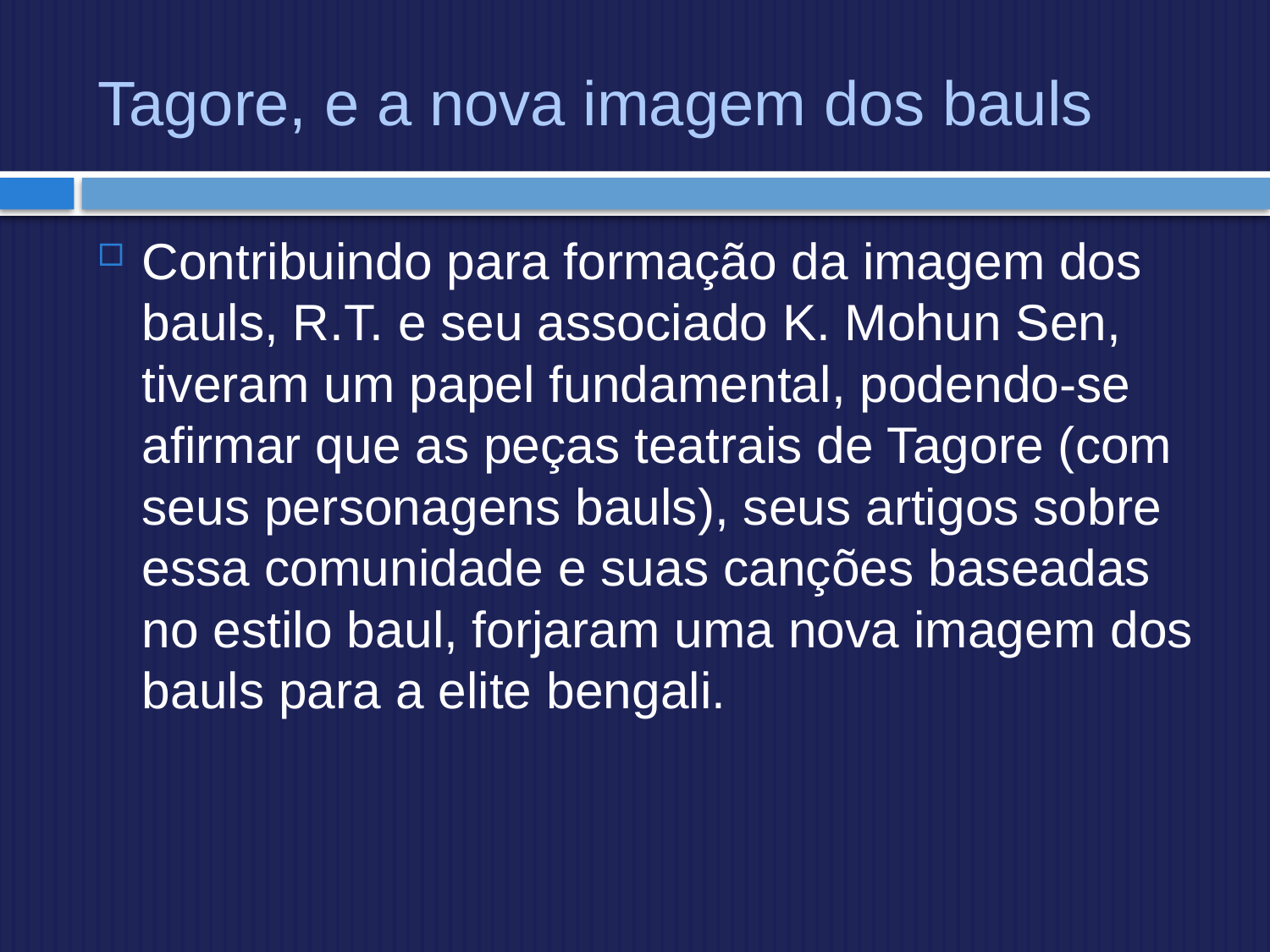

# Tagore, e a nova imagem dos bauls
Contribuindo para formação da imagem dos bauls, R.T. e seu associado K. Mohun Sen, tiveram um papel fundamental, podendo-se afirmar que as peças teatrais de Tagore (com seus personagens bauls), seus artigos sobre essa comunidade e suas canções baseadas no estilo baul, forjaram uma nova imagem dos bauls para a elite bengali.